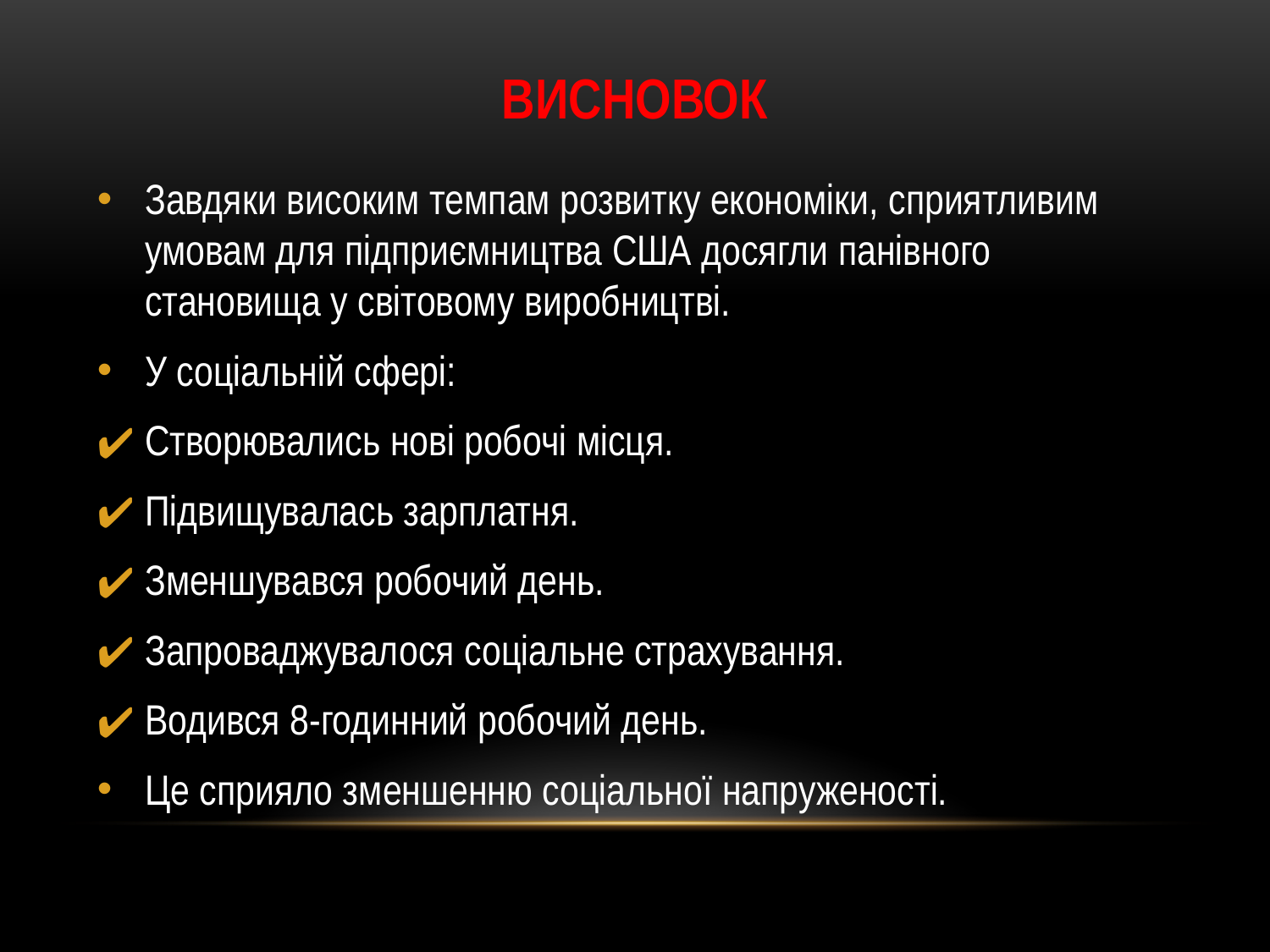

# ВИСНОВОК
Завдяки високим темпам розвитку економіки, сприятливим умовам для підприємництва США досягли панівного становища у світовому виробництві.
У соціальній сфері:
Створювались нові робочі місця.
Підвищувалась зарплатня.
Зменшувався робочий день.
Запроваджувалося соціальне страхування.
Водився 8-годинний робочий день.
Це сприяло зменшенню соціальної напруженості.